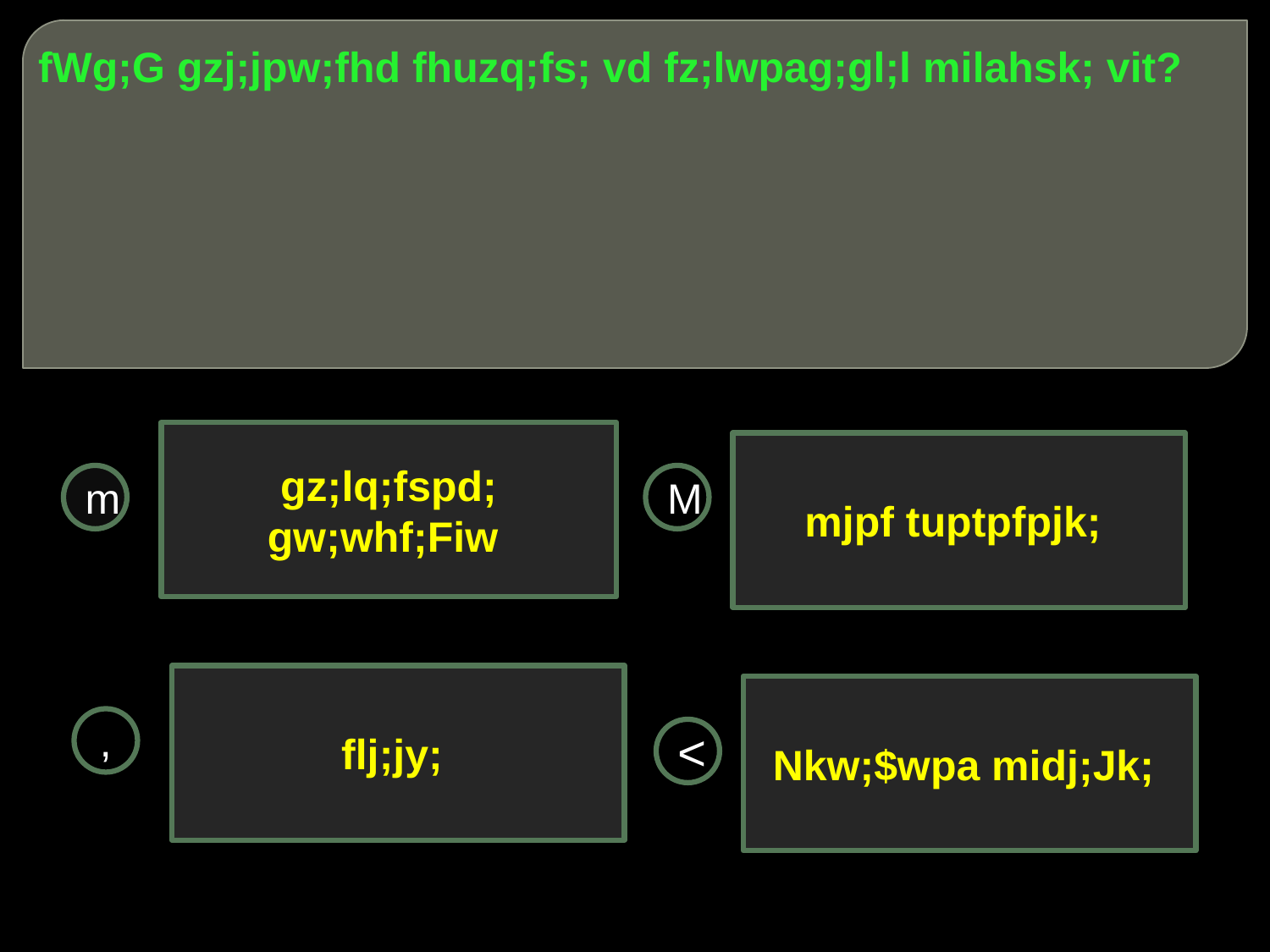

# fWg;G gzj;jpw;fhd fhuzq;fs; vd fz;lwpag;gl;l milahsk; vit?

gz;lq;fspd; gw;whf;Fiw
mjpf tuptpfpjk;
m
M
flj;jy;
Nkw;$wpa midj;Jk;
,
<